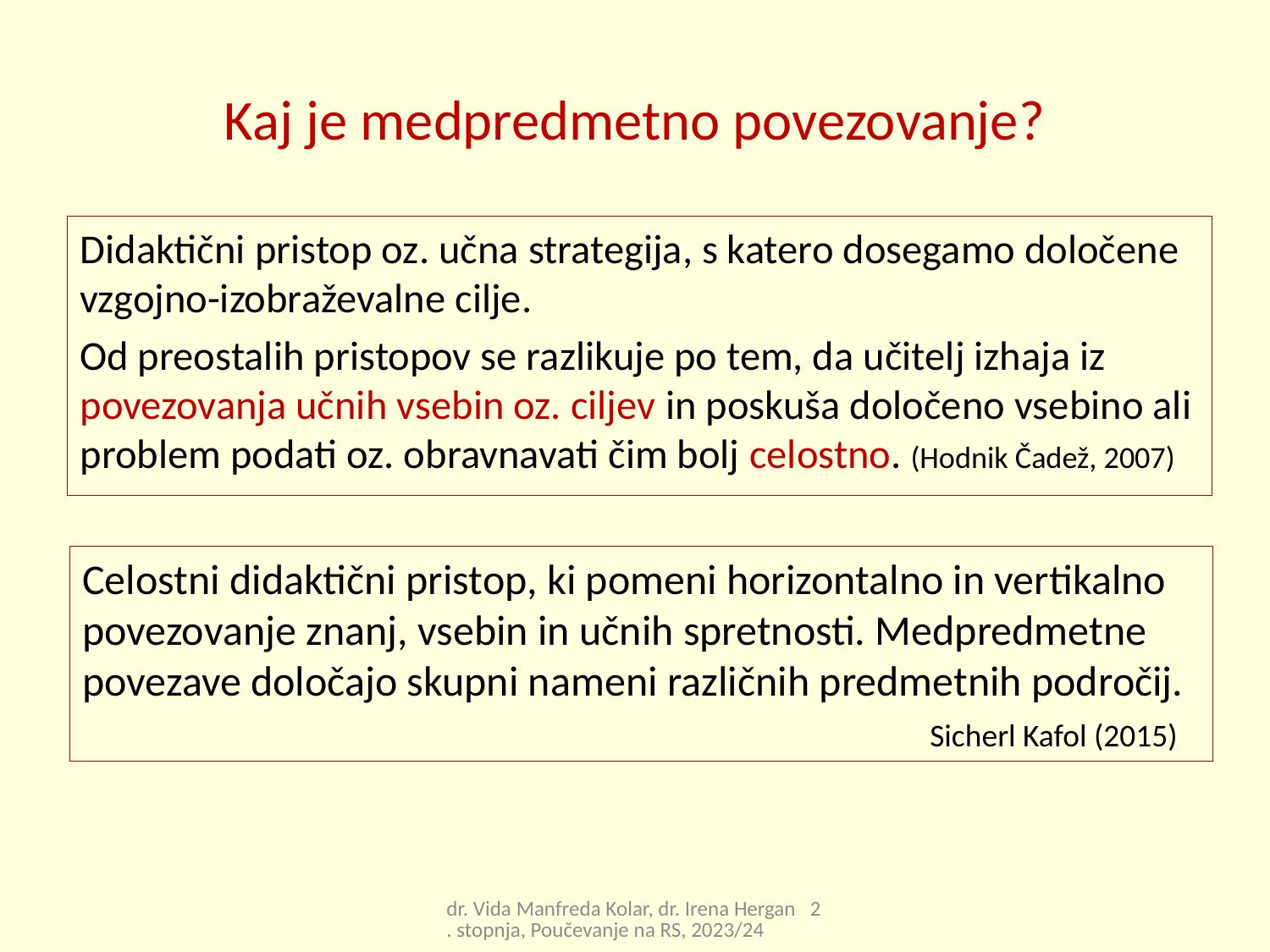

# Kaj je medpredmetno povezovanje?
Didaktični pristop oz. učna strategija, s katero dosegamo določene vzgojno-izobraževalne cilje.
Od preostalih pristopov se razlikuje po tem, da učitelj izhaja iz povezovanja učnih vsebin oz. ciljev in poskuša določeno vsebino ali problem podati oz. obravnavati čim bolj celostno. (Hodnik Čadež, 2007)
Celostni didaktični pristop, ki pomeni horizontalno in vertikalno povezovanje znanj, vsebin in učnih spretnosti. Medpredmetne povezave določajo skupni nameni različnih predmetnih področij. 						         Sicherl Kafol (2015)
dr. Vida Manfreda Kolar, dr. Irena Hergan   2. stopnja, Poučevanje na RS, 2023/24